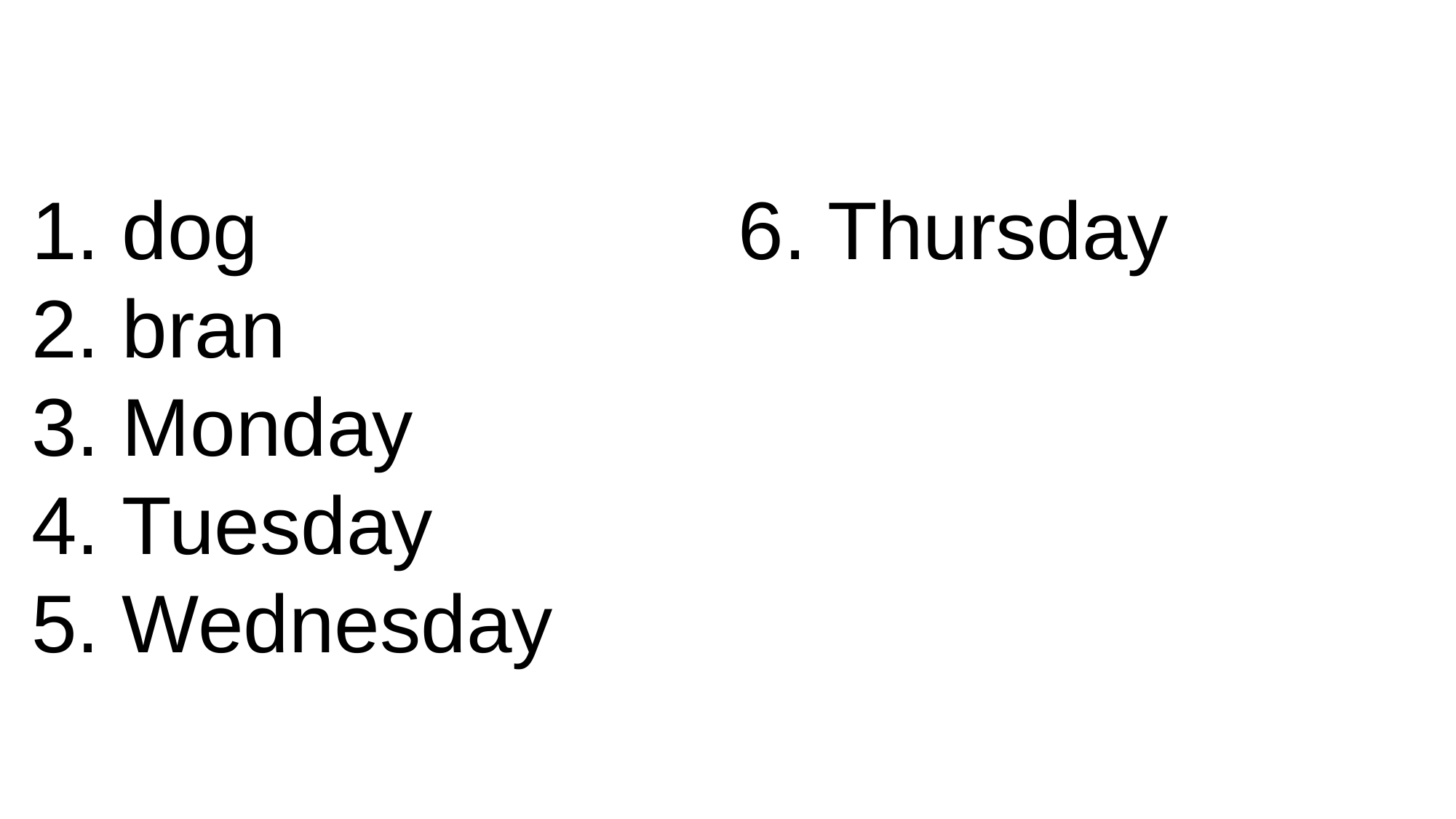

6. Thursday
 dog
 bran
 Monday
 Tuesday
 Wednesday